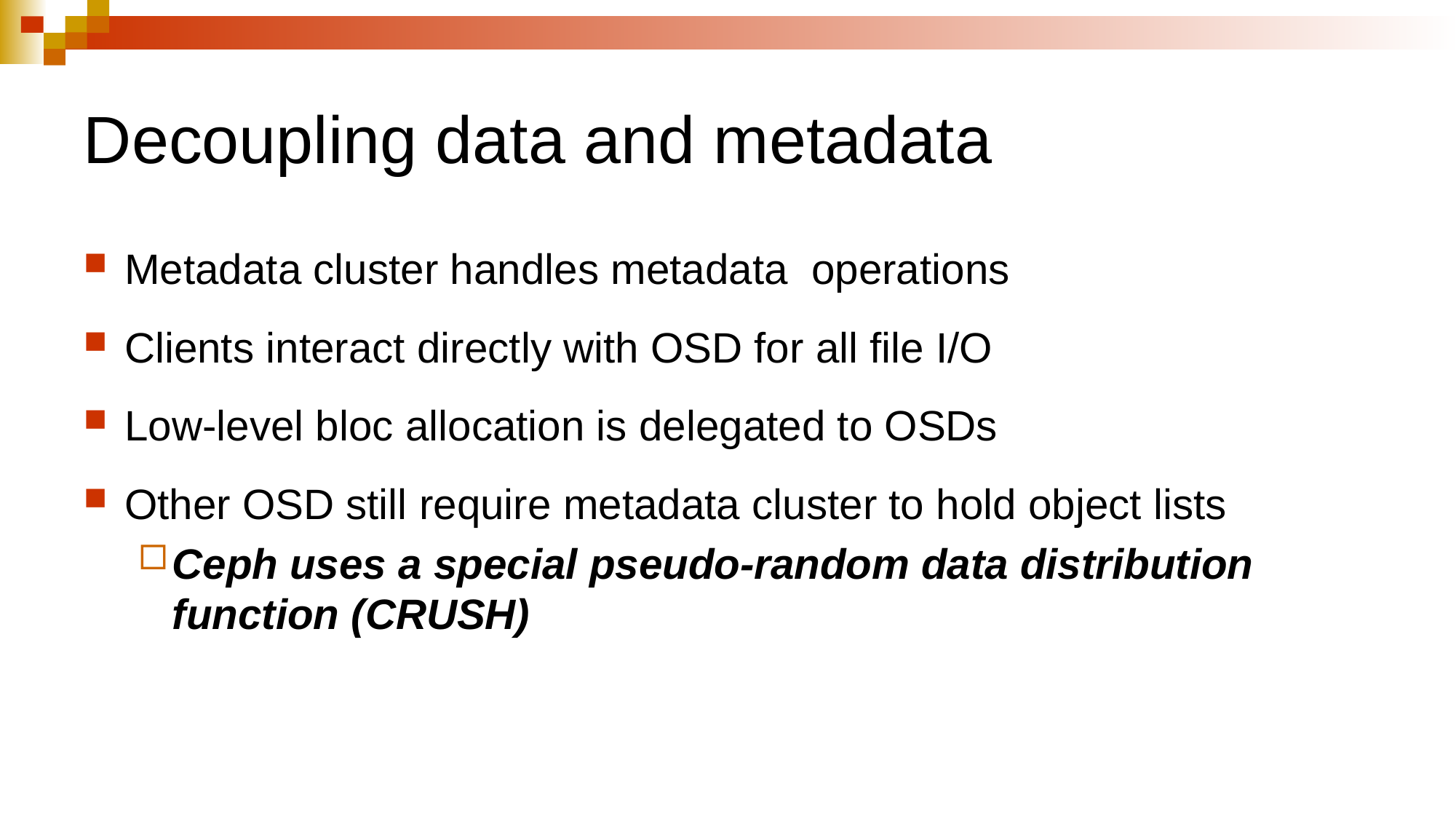

# Decoupling data and metadata
Metadata cluster handles metadata  operations
Clients interact directly with OSD for all file I/O
Low-level bloc allocation is delegated to OSDs
Other OSD still require metadata cluster to hold object lists
Ceph uses a special pseudo-random data distribution function (CRUSH)